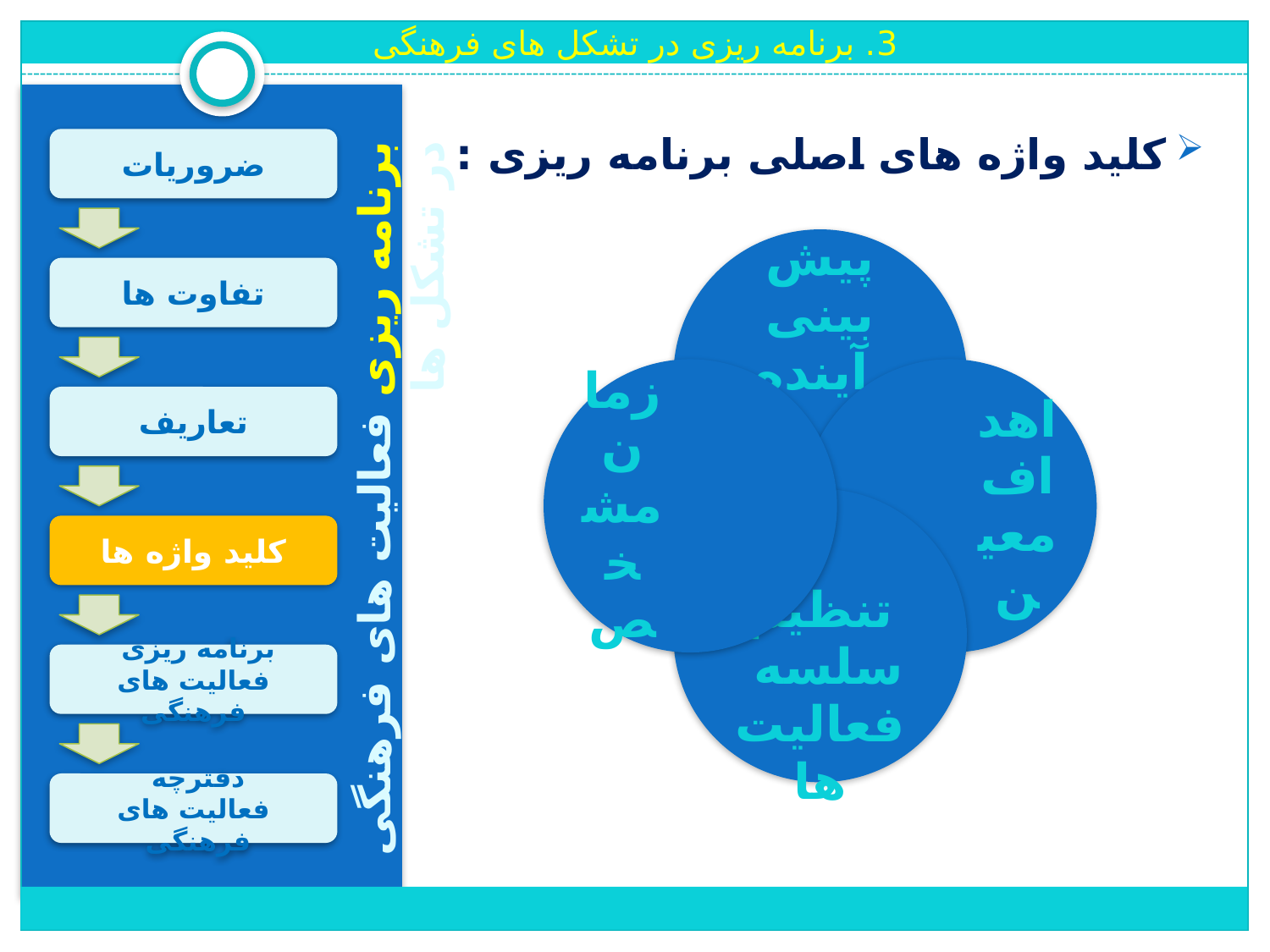

3. برنامه ریزی در تشکل های فرهنگی
کلید واژه های اصلی برنامه ریزی :
ضروریات

پیش بینی
 آینده
اهداف معین
تنظیم سلسه
فعالیت ها
زمان مشخص
تفاوت ها

تعاریف

برنامه ریزی فعالیت های فرهنگی در تشکل ها
کلید واژه ها

برنامه ریزی
فعالیت های فرهنگی

دفترچه
فعالیت های فرهنگی